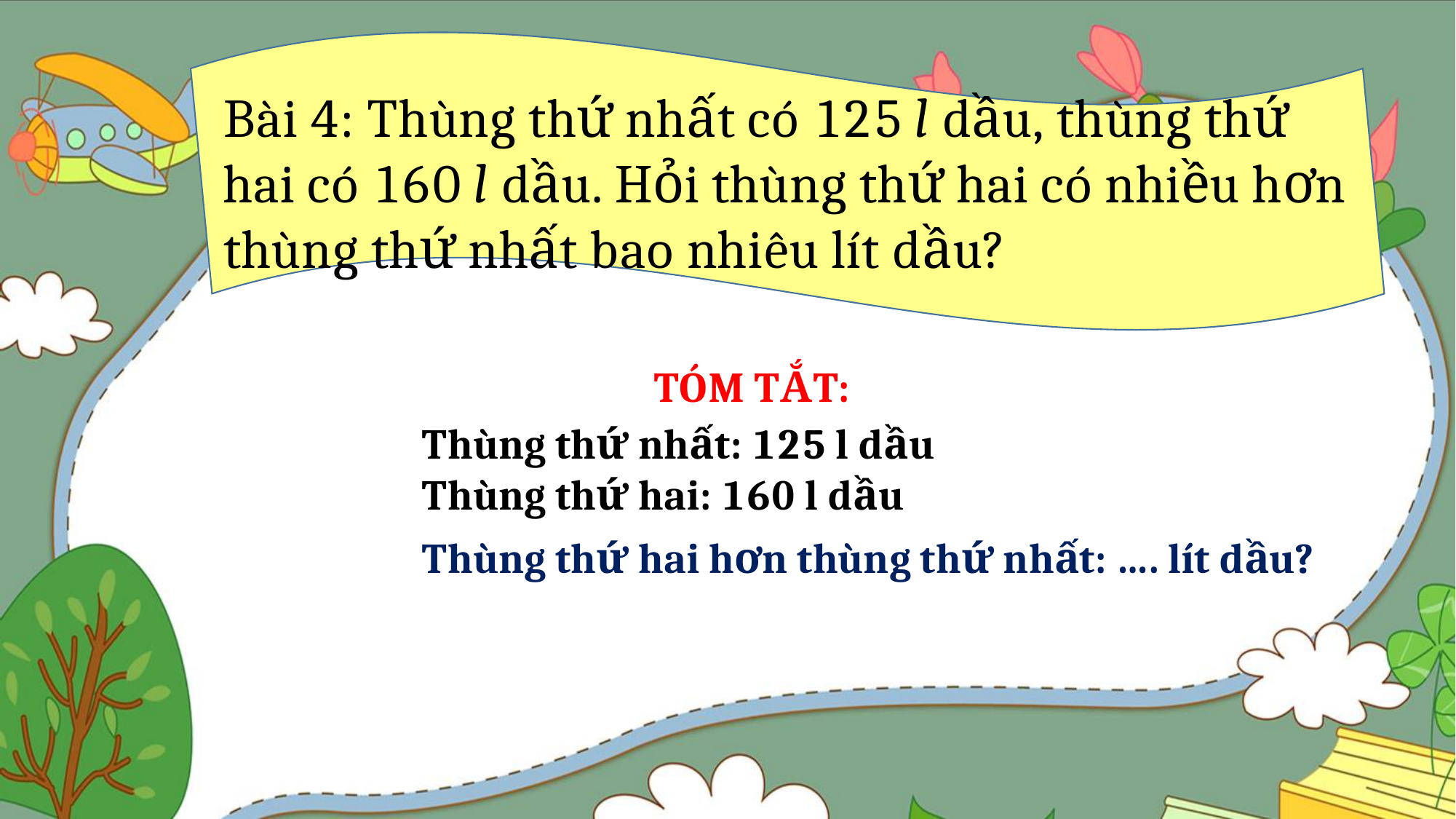

Bài 4: Thùng thứ nhất có 125 l dầu, thùng thứ hai có 160 l dầu. Hỏi thùng thứ hai có nhiều hơn thùng thứ nhất bao nhiêu lít dầu?
TÓM TẮT:

Thùng thứ nhất: 125 l dầu
Thùng thứ hai: 160 l dầu

Thùng thứ hai hơn thùng thứ nhất: …. lít dầu?